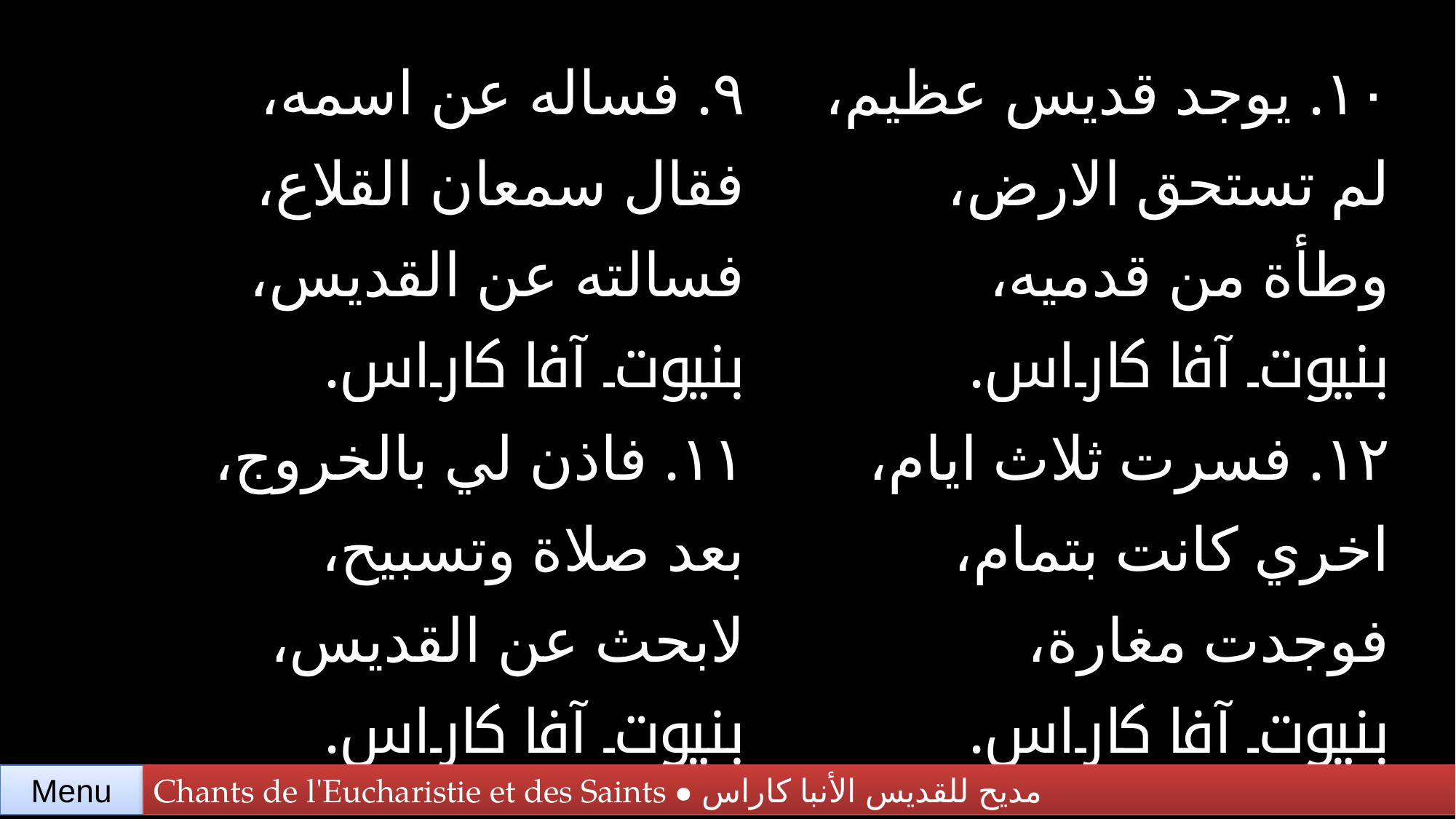

| ٩. فساله عن اسمه، فقال سمعان القلاع، فسالته عن القديس، بنيوت آفا كاراس. | ١٠. يوجد قديس عظيم، لم تستحق الارض، وطأة من قدميه، بنيوت آفا كاراس. |
| --- | --- |
| ١١. فاذن لي بالخروج، بعد صلاة وتسبيح، لابحث عن القديس، بنيوت آفا كاراس. | ١٢. فسرت ثلاث ايام، اخري كانت بتمام، فوجدت مغارة، بنيوت آفا كاراس. |
Chants de l'Eucharistie et des Saints • مديح للقديس الأنبا كاراس
Menu